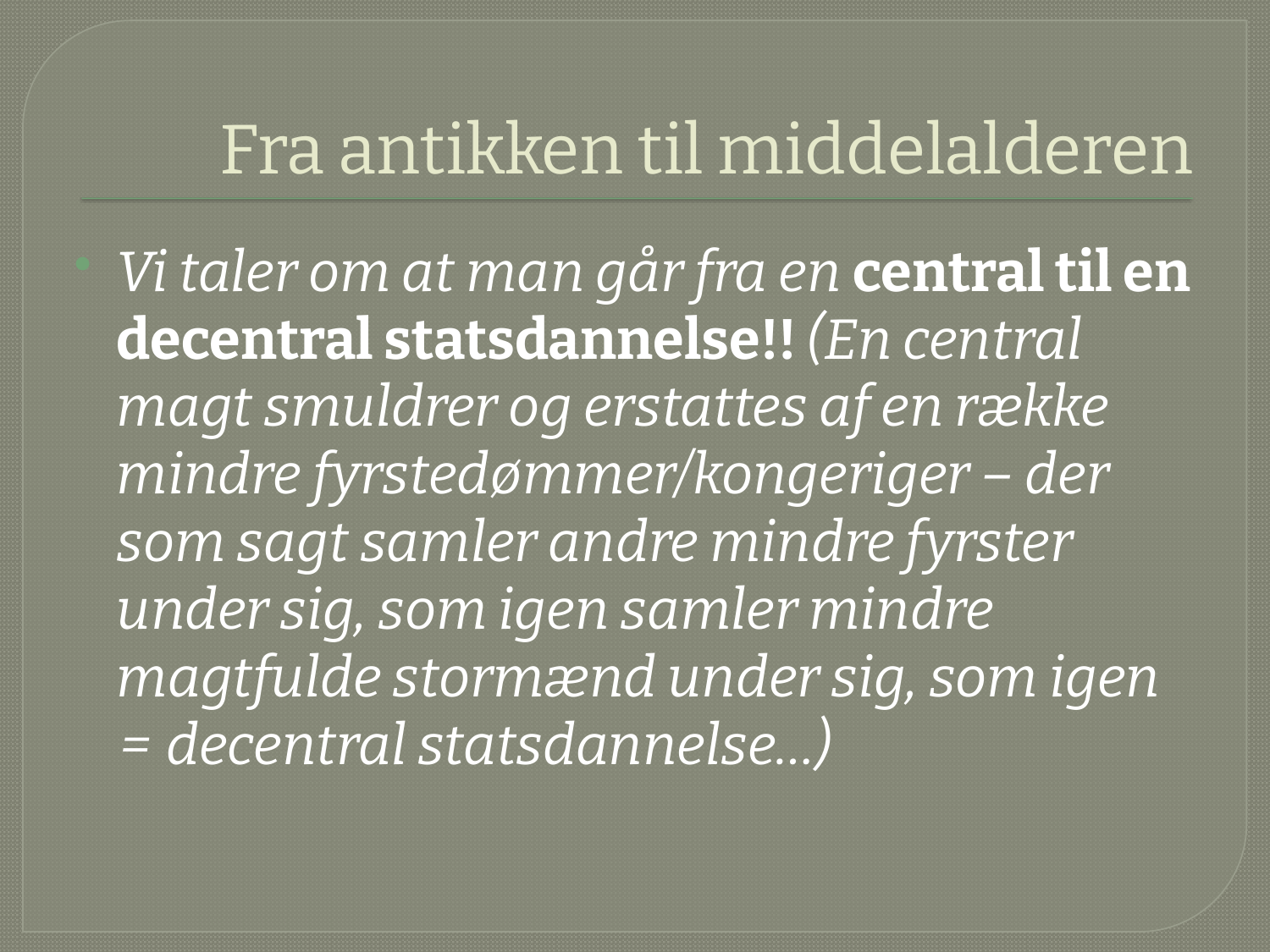

# Fra antikken til middelalderen
Vi taler om at man går fra en central til en decentral statsdannelse!! (En central magt smuldrer og erstattes af en række mindre fyrstedømmer/kongeriger – der som sagt samler andre mindre fyrster under sig, som igen samler mindre magtfulde stormænd under sig, som igen = decentral statsdannelse…)